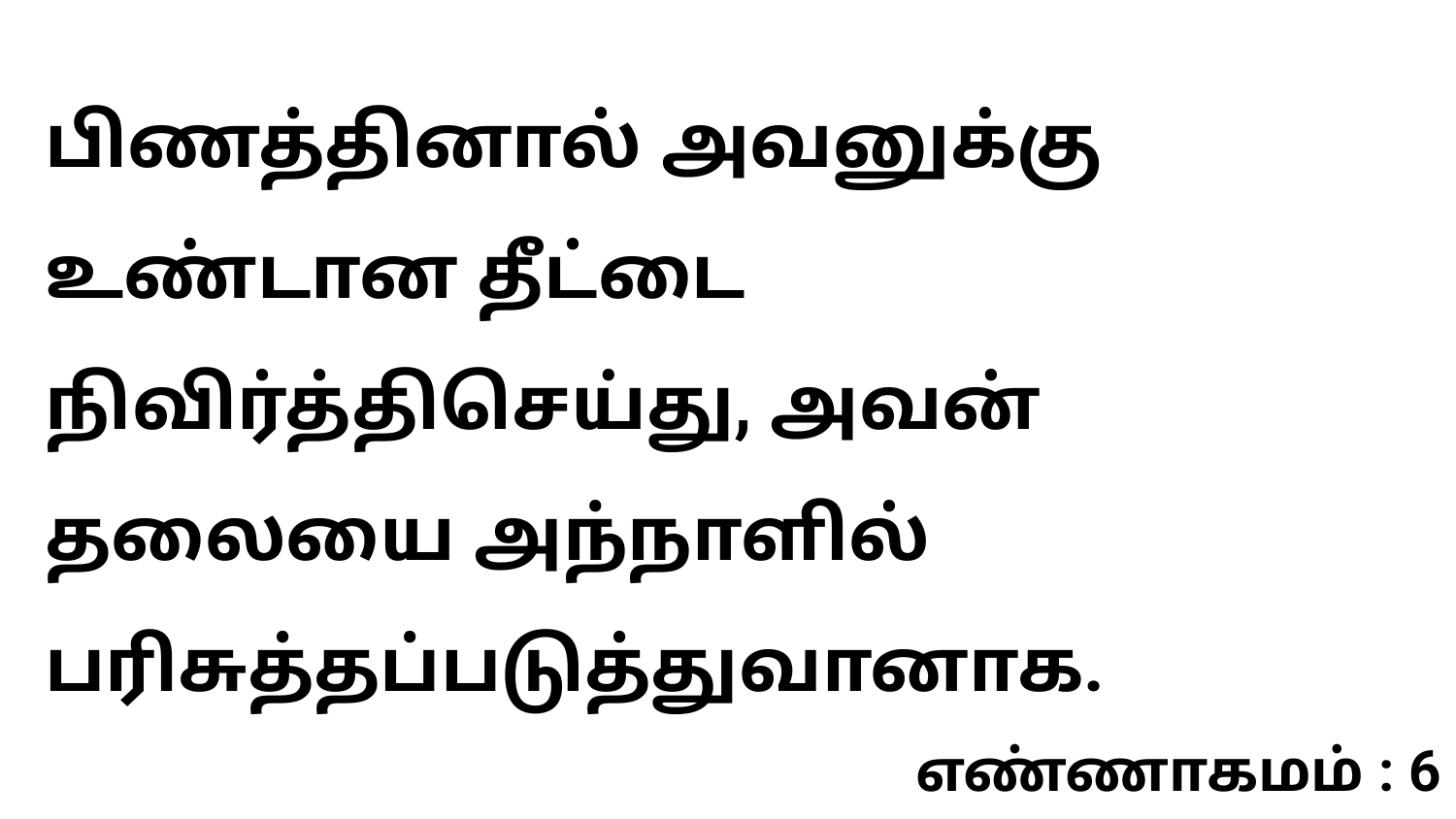

பிணத்தினால் அவனுக்கு உண்டான தீட்டை நிவிர்த்திசெய்து, அவன் தலையை அந்நாளில் பரிசுத்தப்படுத்துவானாக.
எண்ணாகமம் : 6